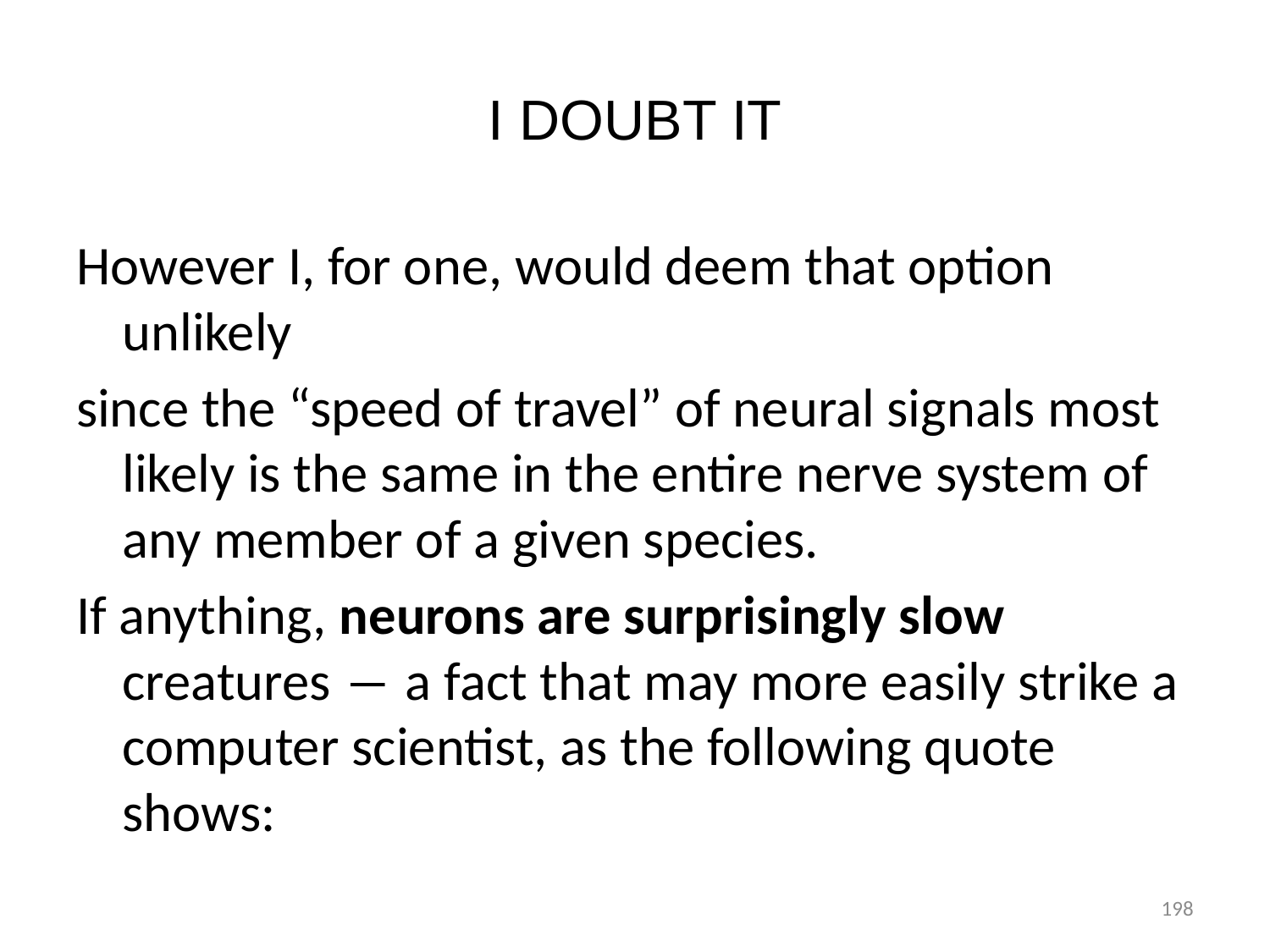

# I DOUBT IT
However I, for one, would deem that option unlikely
since the “speed of travel” of neural signals most likely is the same in the entire nerve system of any member of a given species.
If anything, neurons are surprisingly slow creatures ― a fact that may more easily strike a computer scientist, as the following quote shows:
198